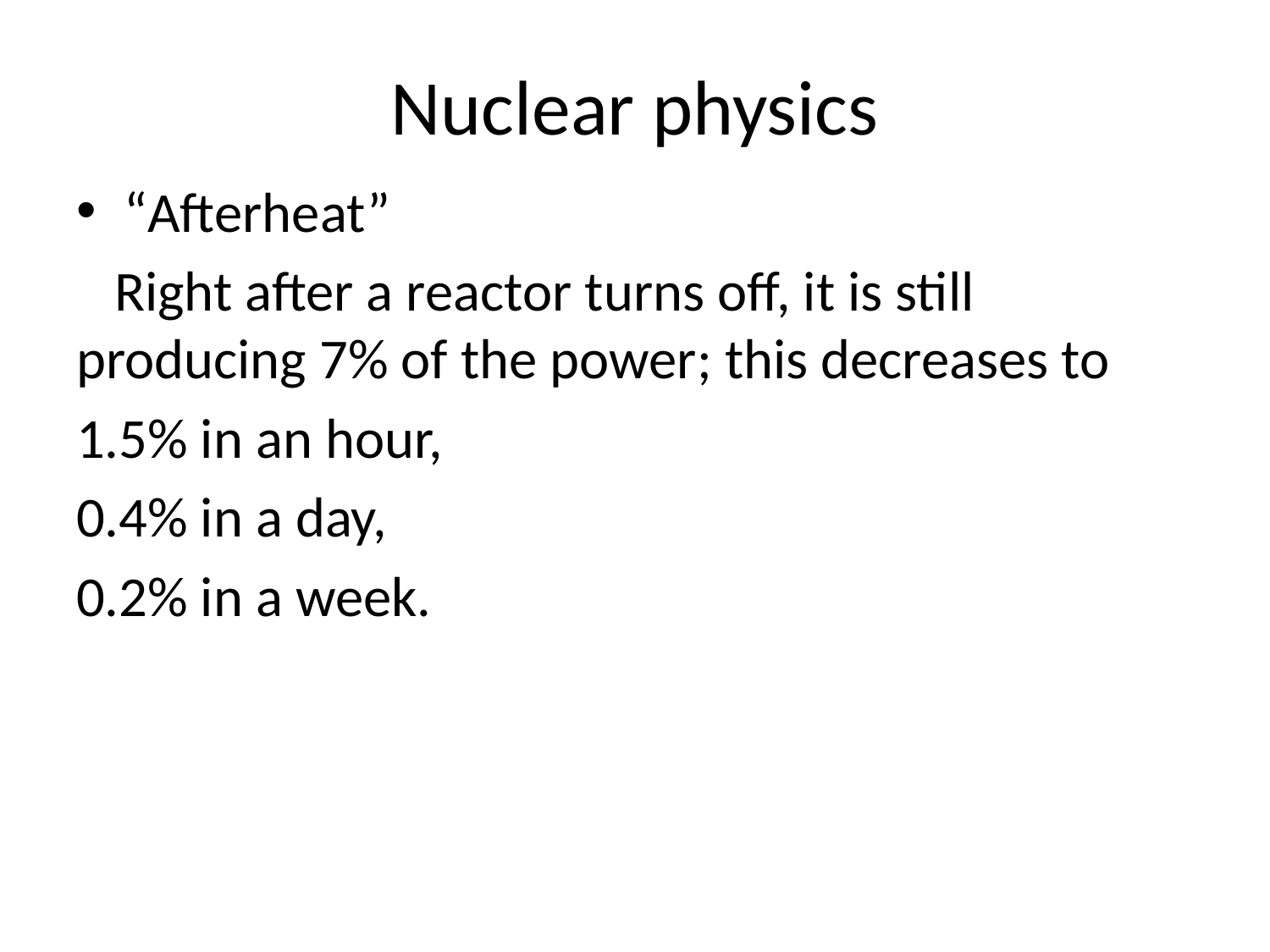

# Nuclear physics
“Afterheat”
   Right after a reactor turns off, it is still producing 7% of the power; this decreases to
1.5% in an hour,
0.4% in a day,
0.2% in a week.